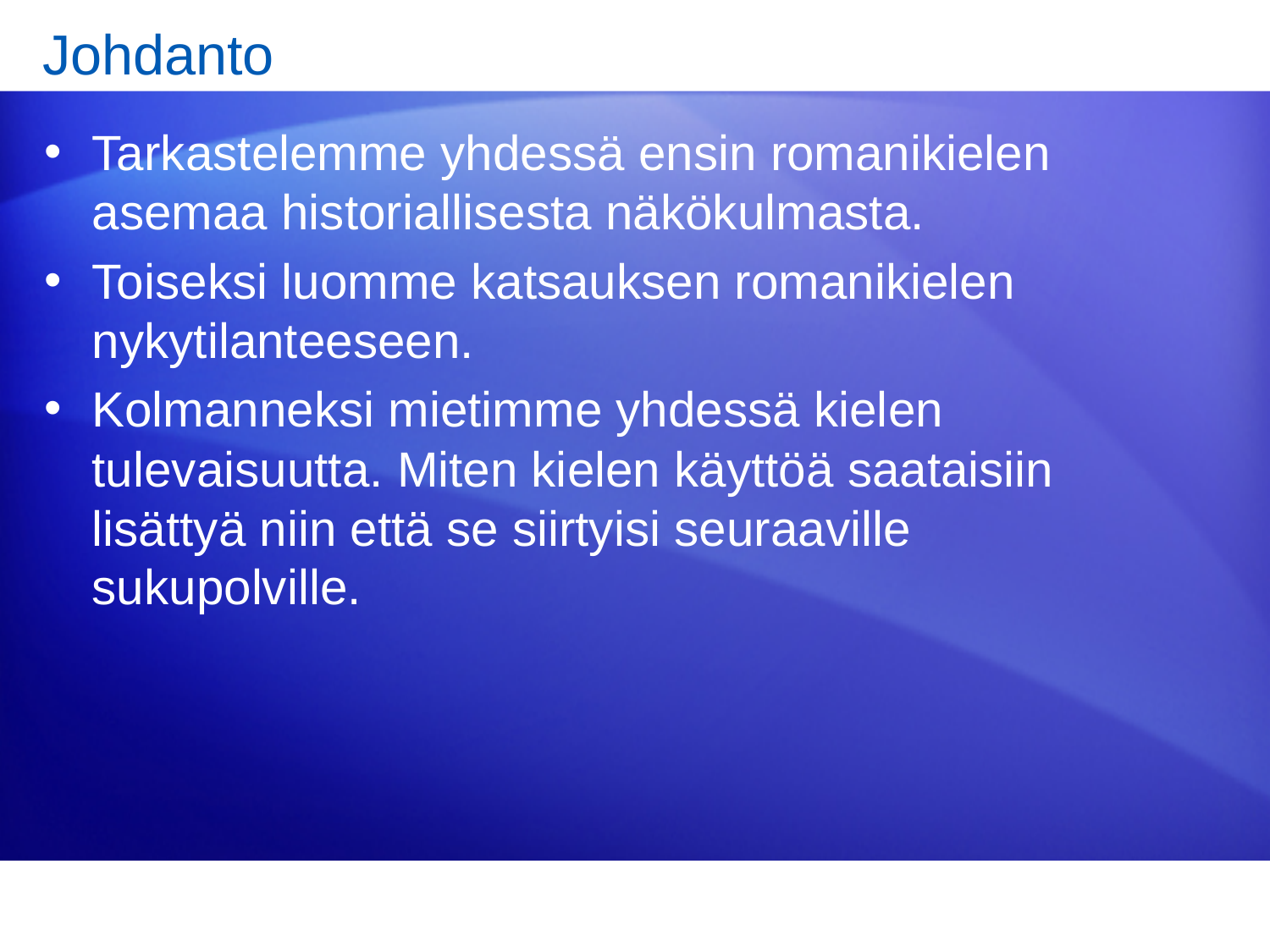

# Johdanto
Tarkastelemme yhdessä ensin romanikielen asemaa historiallisesta näkökulmasta.
Toiseksi luomme katsauksen romanikielen nykytilanteeseen.
Kolmanneksi mietimme yhdessä kielen tulevaisuutta. Miten kielen käyttöä saataisiin lisättyä niin että se siirtyisi seuraaville sukupolville.